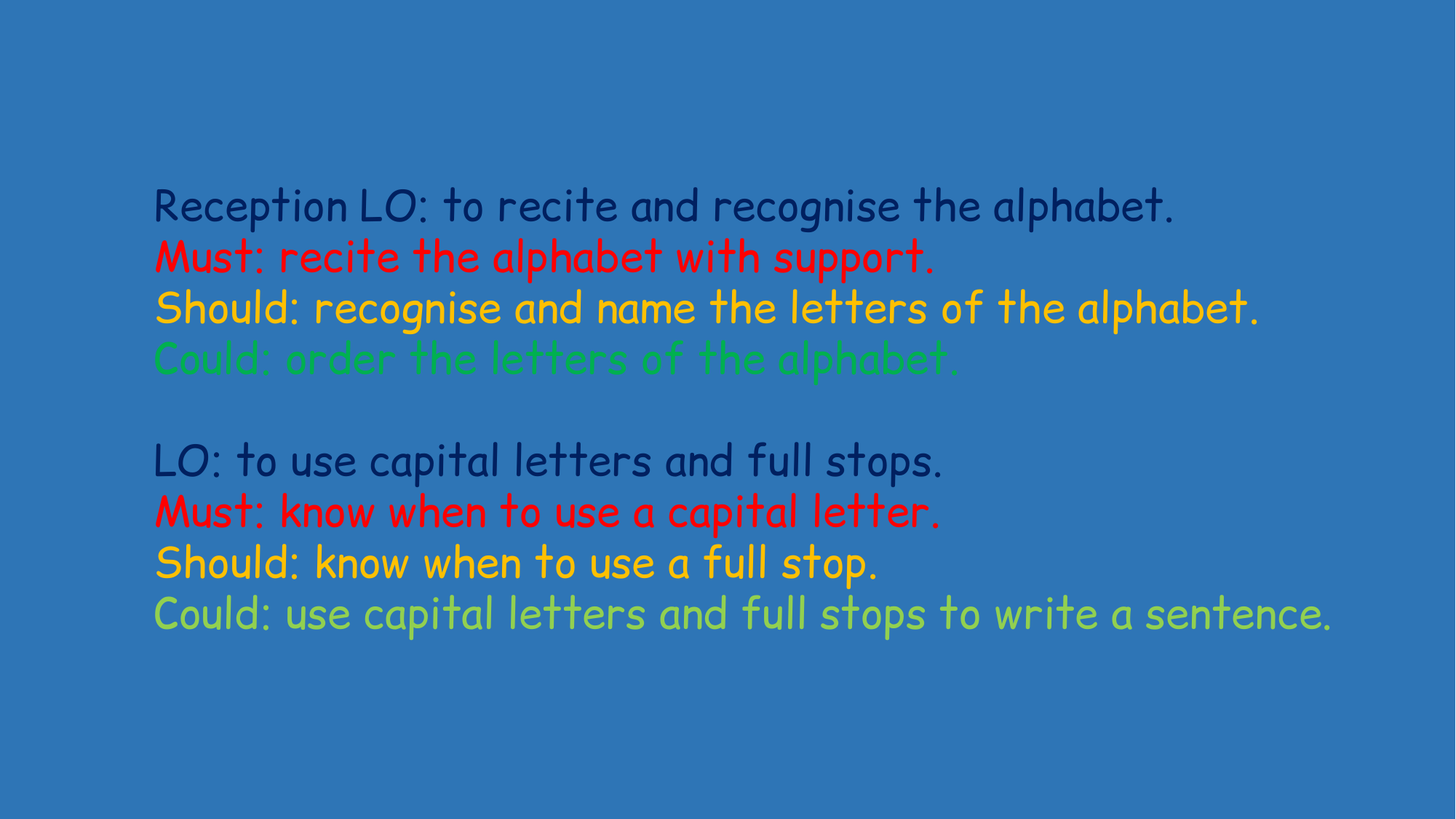

Reception LO: to recite and recognise the alphabet.
Must: recite the alphabet with support.
Should: recognise and name the letters of the alphabet.
Could: order the letters of the alphabet.

LO: to use capital letters and full stops.
Must: know when to use a capital letter.
Should: know when to use a full stop.
Could: use capital letters and full stops to write a sentence.